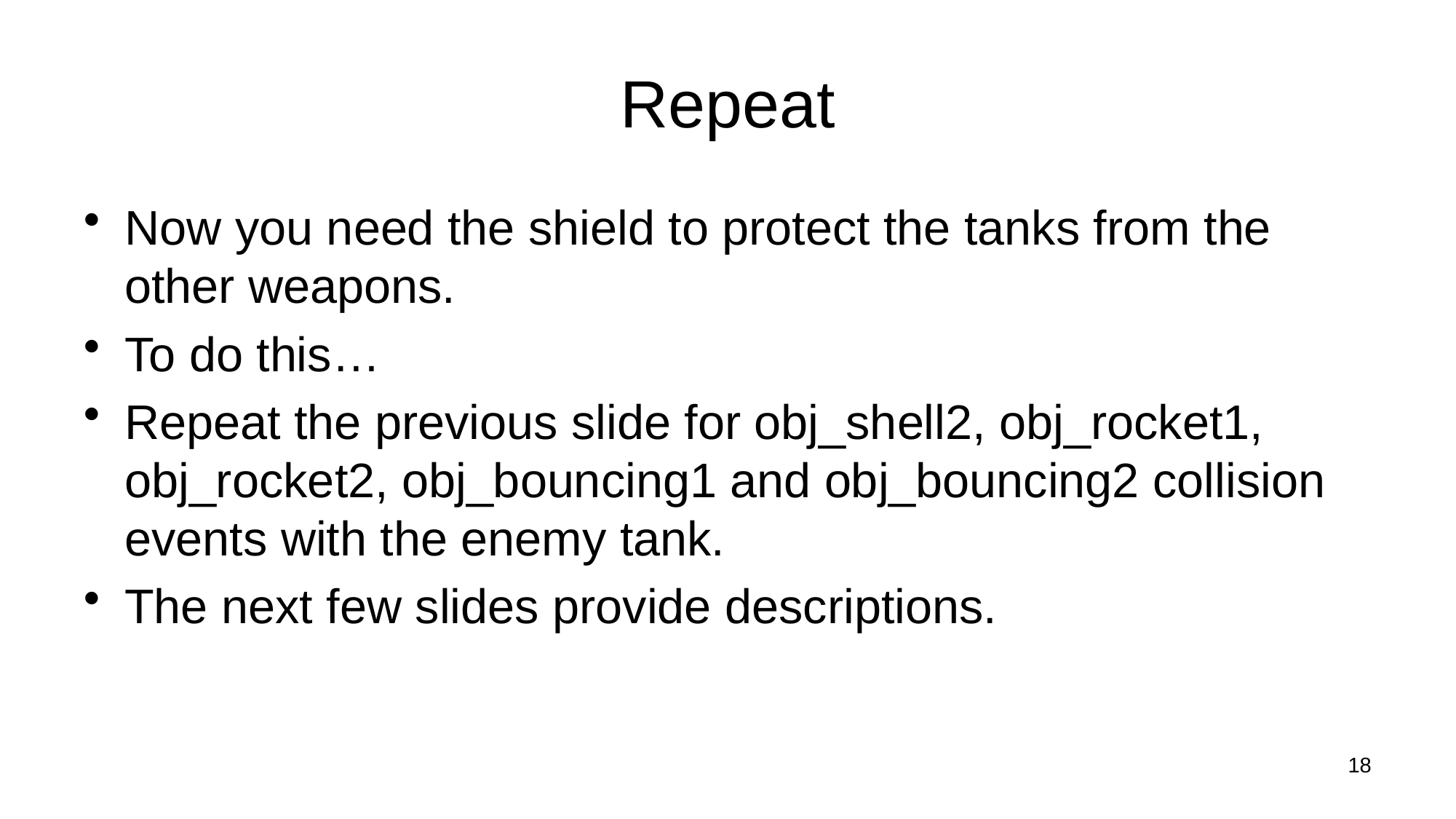

# Repeat
Now you need the shield to protect the tanks from the other weapons.
To do this…
Repeat the previous slide for obj_shell2, obj_rocket1, obj_rocket2, obj_bouncing1 and obj_bouncing2 collision events with the enemy tank.
The next few slides provide descriptions.
18